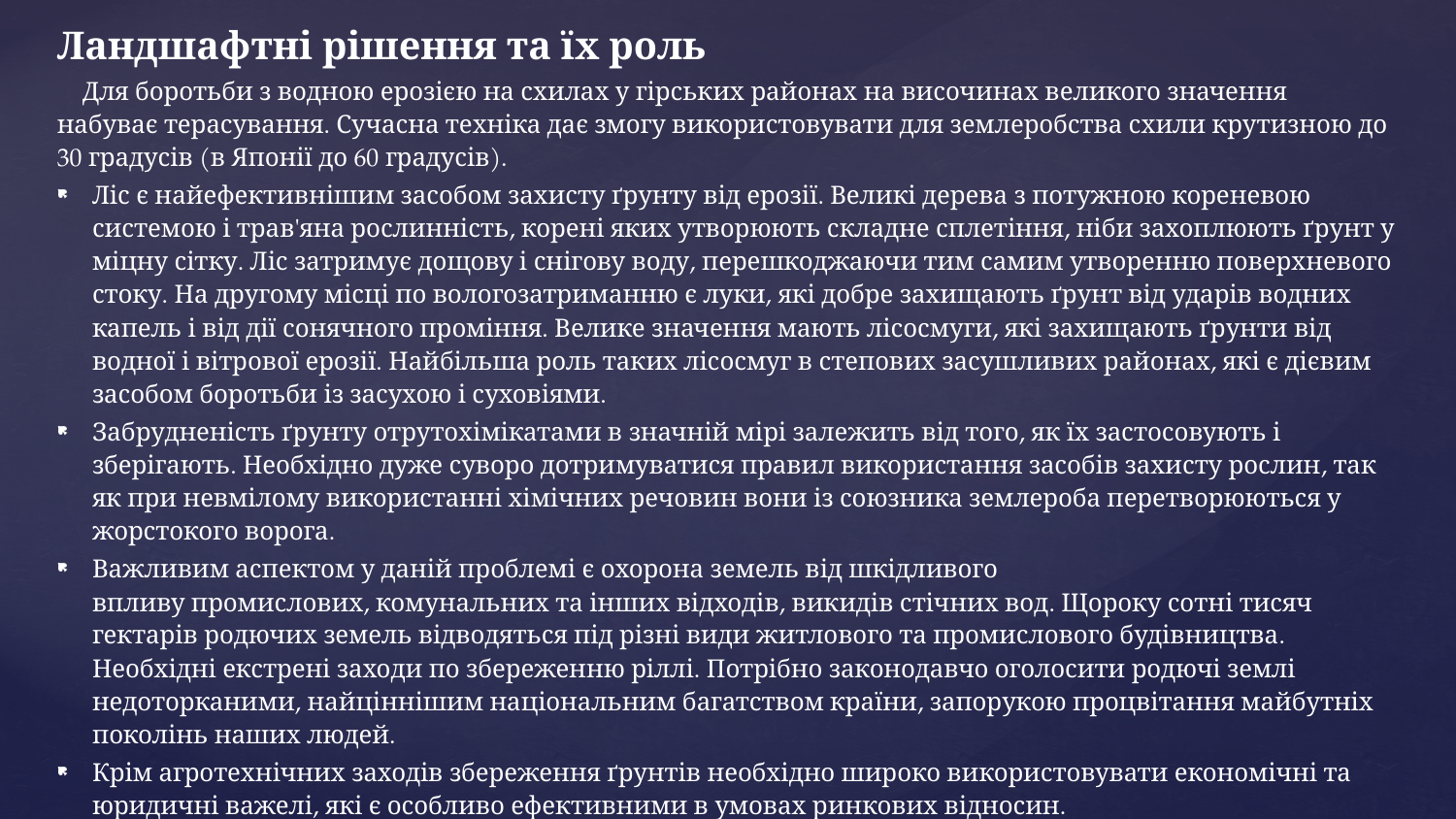

Ландшафтні рішення та їх роль
    Для боротьби з водною ерозією на схилах у гірських районах на височинах великого значення набуває терасування. Сучасна техніка дає змогу використовувати для землеробства схили крутизною до 30 градусів (в Японії до 60 градусів).
Ліс є найефективнішим засобом захисту ґрунту від ерозії. Великі дерева з потужною кореневою системою і трав'яна рослинність, корені яких утворюють складне сплетіння, ніби захоплюють ґрунт у міцну сітку. Ліс затримує дощову і снігову воду, перешкоджаючи тим самим утворенню поверхневого стоку. На другому місці по вологозатриманню є луки, які добре захищають ґрунт від ударів водних капель і від дії сонячного проміння. Велике значення мають лісосмуги, які захищають ґрунти від водної і вітрової ерозії. Найбільша роль таких лісосмуг в степових засушливих районах, які є дієвим засобом боротьби із засухою і суховіями.
Забрудненість ґрунту отрутохімікатами в значній мірі залежить від того, як їх застосовують і зберігають. Необхідно дуже суворо дотримуватися правил використання засобів захисту рослин, так як при невмілому використанні хімічних речовин вони із союзника землероба перетворюються у жорстокого ворога.
Важливим аспектом у даній проблемі є охорона земель від шкідливого впливу промислових, комунальних та інших відходів, викидів стічних вод. Щороку сотні тисяч гектарів родючих земель відводяться під різні види житлового та промислового будівництва. Необхідні екстрені заходи по збереженню ріллі. Потрібно законодавчо оголосити родючі землі недоторканими, найціннішим національним багатством країни, запорукою процвітання майбутніх поколінь наших людей.
Крім агротехнічних заходів збереження ґрунтів необхідно широко використовувати економічні та юридичні важелі, які є особливо ефективними в умовах ринкових відносин.